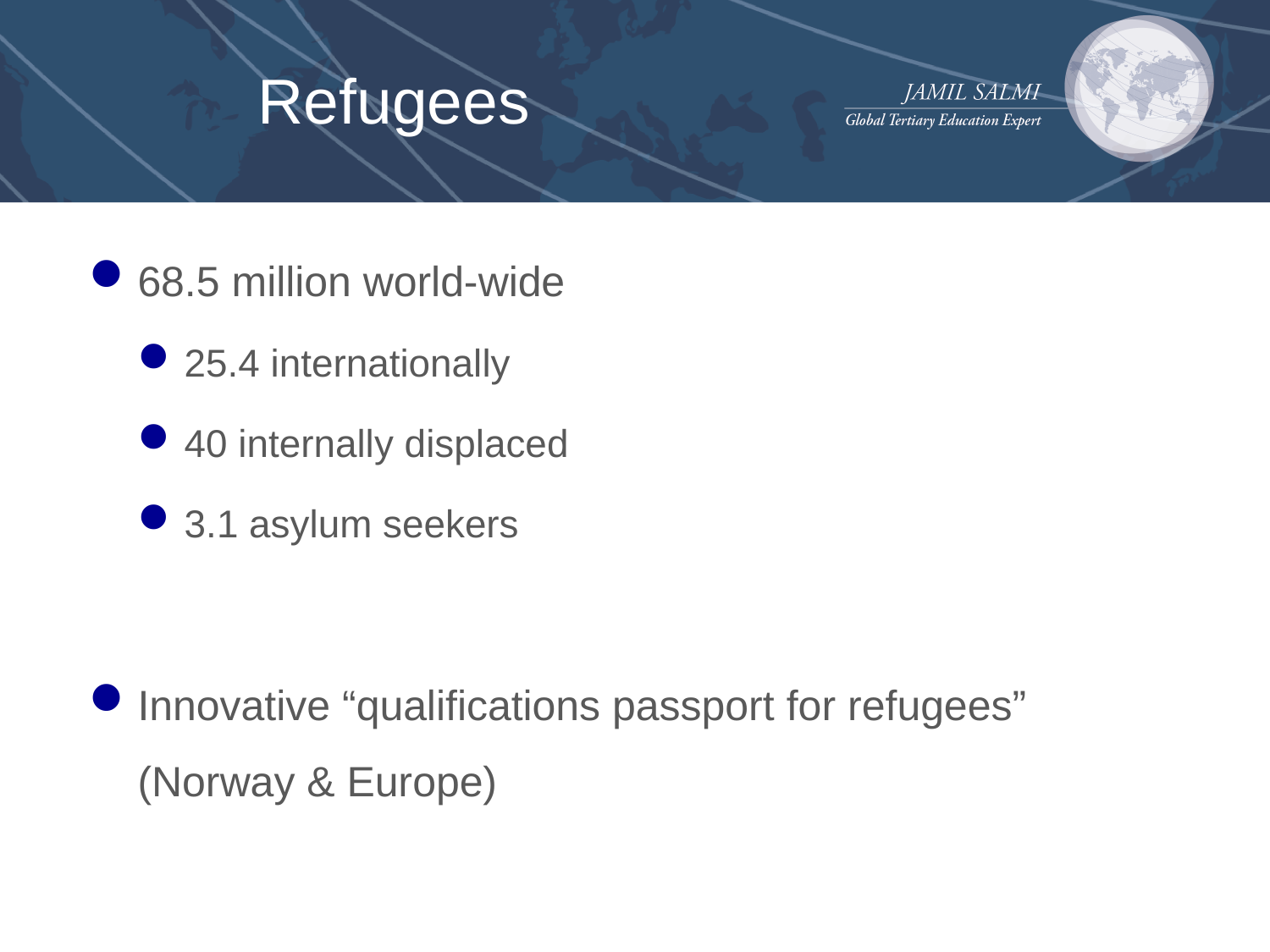

# Refugees
68.5 million world-wide
25.4 internationally
40 internally displaced
3.1 asylum seekers

Innovative “qualifications passport for refugees”  (Norway & Europe)